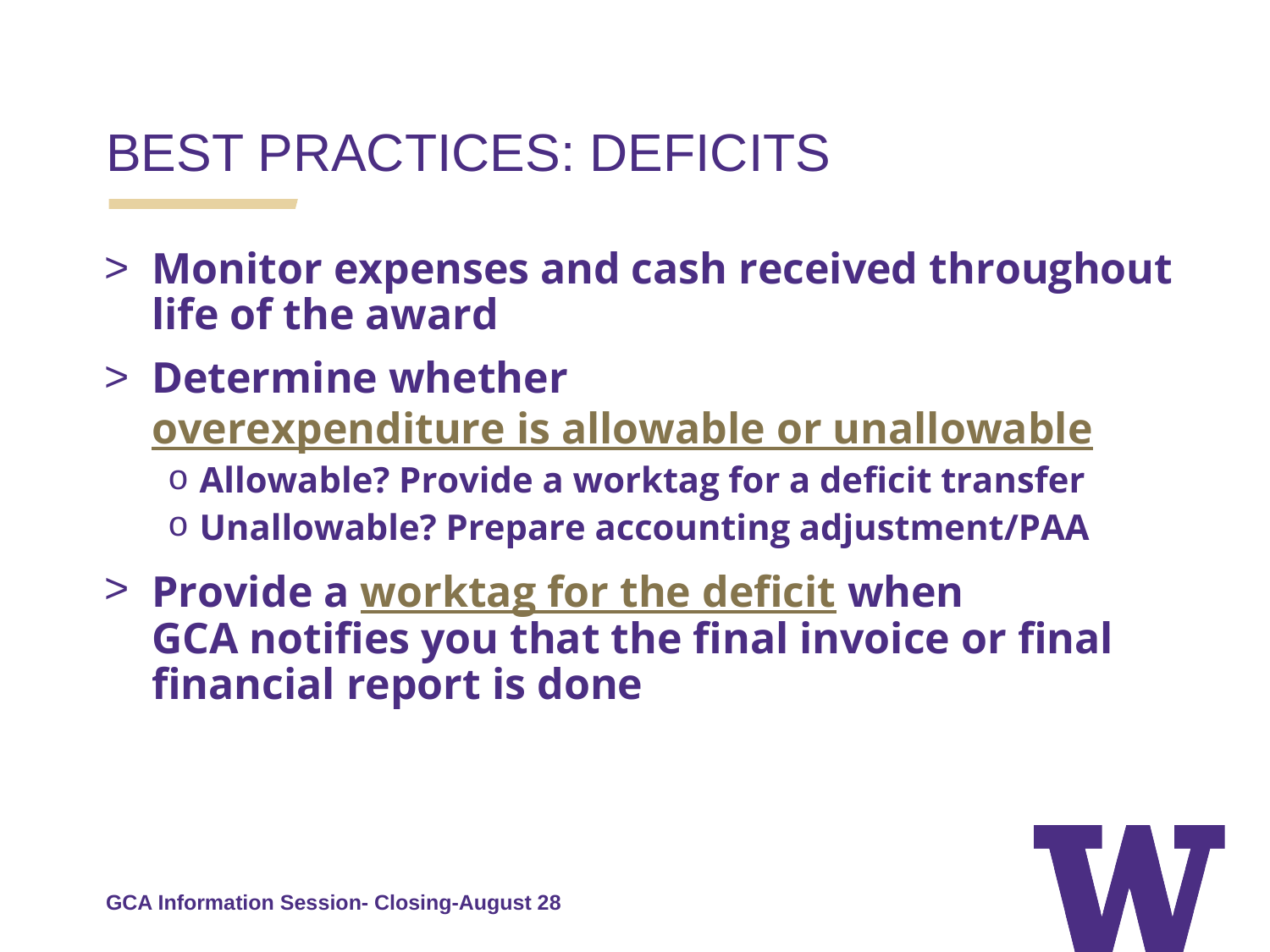

BEST PRACTICES: DEFICITS
Monitor expenses and cash received throughout life of the award
Determine whether overexpenditure is allowable or unallowable
Allowable? Provide a worktag for a deficit transfer
Unallowable? Prepare accounting adjustment/PAA
Provide a worktag for the deficit when GCA notifies you that the final invoice or final financial report is done
GCA Information Session- Closing-August 28